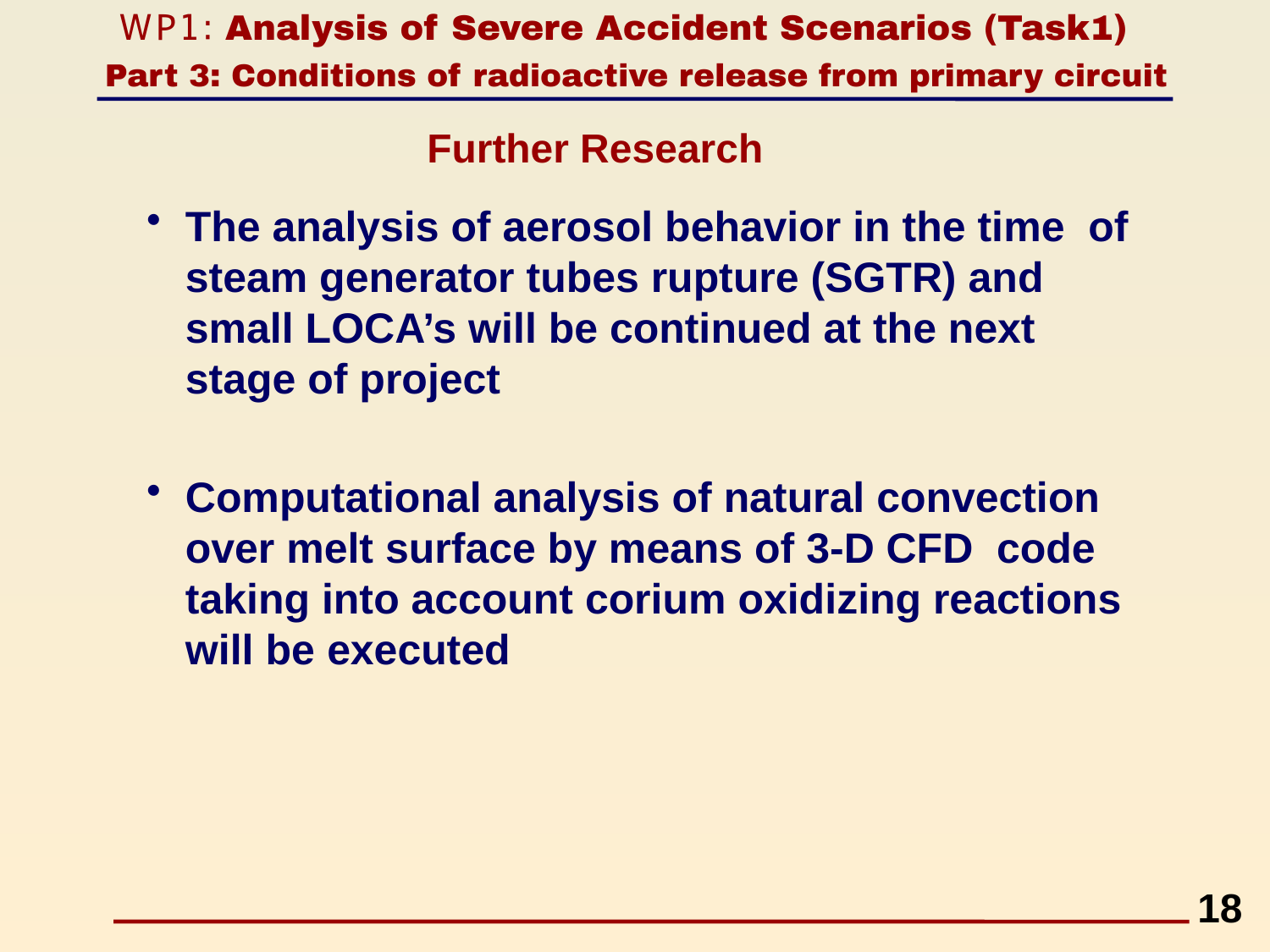

WP1: Analysis of Severe Accident Scenarios (Task1)
 Part 3: Conditions of radioactive release from primary circuit
Further Research
The analysis of aerosol behavior in the time  of steam generator tubes rupture (SGTR) and small LOCA’s will be continued at the next stage of project

Computational analysis of natural convection over melt surface by means of 3-D CFD  code taking into account corium oxidizing reactions will be executed

18